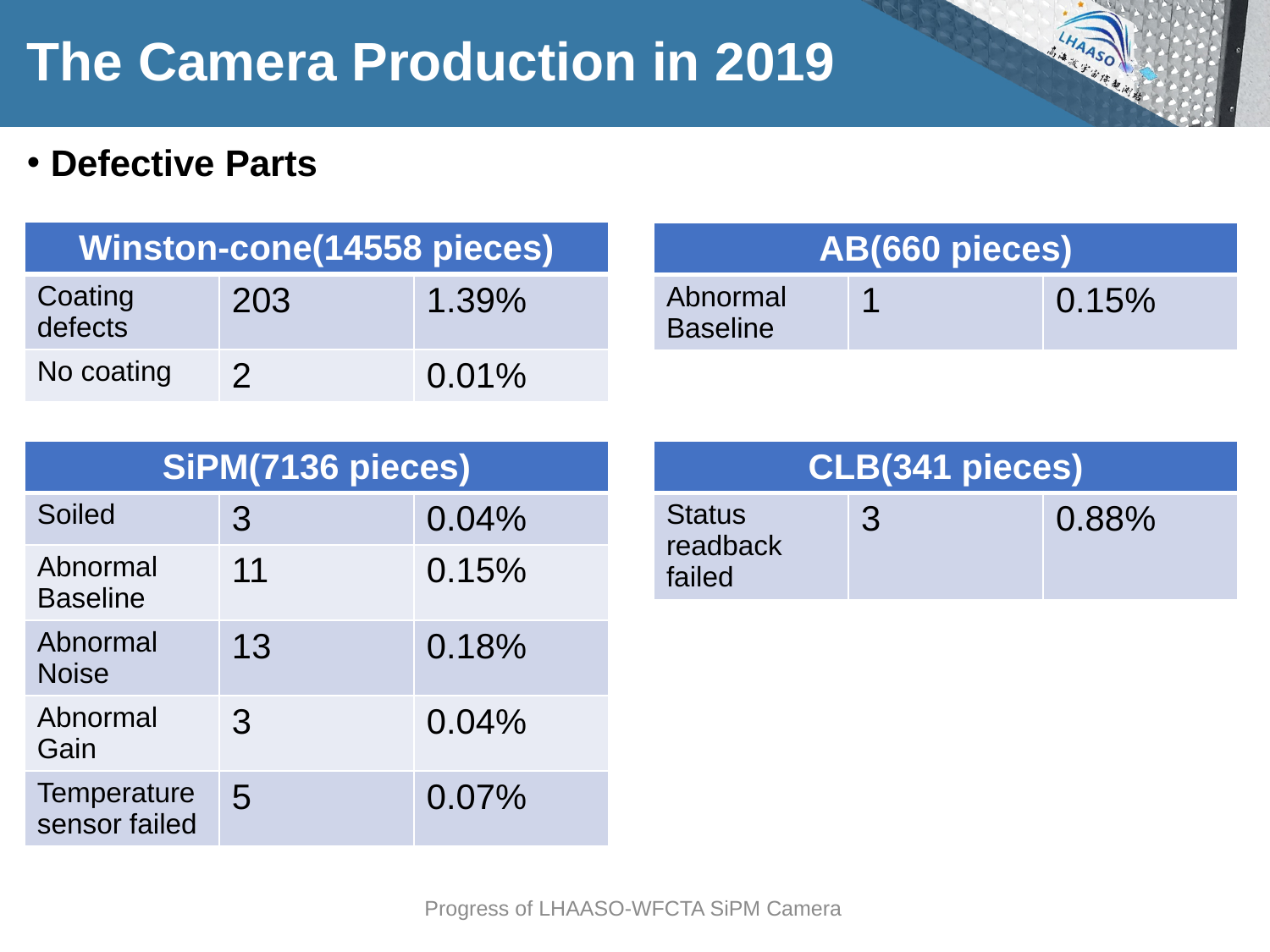

# The Camera Production in 2019
Defective Parts
| Winston-cone(14558 pieces) |  |  |
| --- | --- | --- |
| Coating defects | 203 | 1.39% |
| No coating | 2 | 0.01% |
| AB(660 pieces) |  |  |
| --- | --- | --- |
| Abnormal Baseline | 1 | 0.15% |
| SiPM(7136 pieces) |  |  |
| --- | --- | --- |
| Soiled | 3 | 0.04% |
| Abnormal Baseline | 11 | 0.15% |
| Abnormal Noise | 13 | 0.18% |
| Abnormal Gain | 3 | 0.04% |
| Temperature sensor failed | 5 | 0.07% |
| CLB(341 pieces) |  |  |
| --- | --- | --- |
| Status readback failed | 3 | 0.88% |

Progress of LHAASO-WFCTA SiPM Camera
32